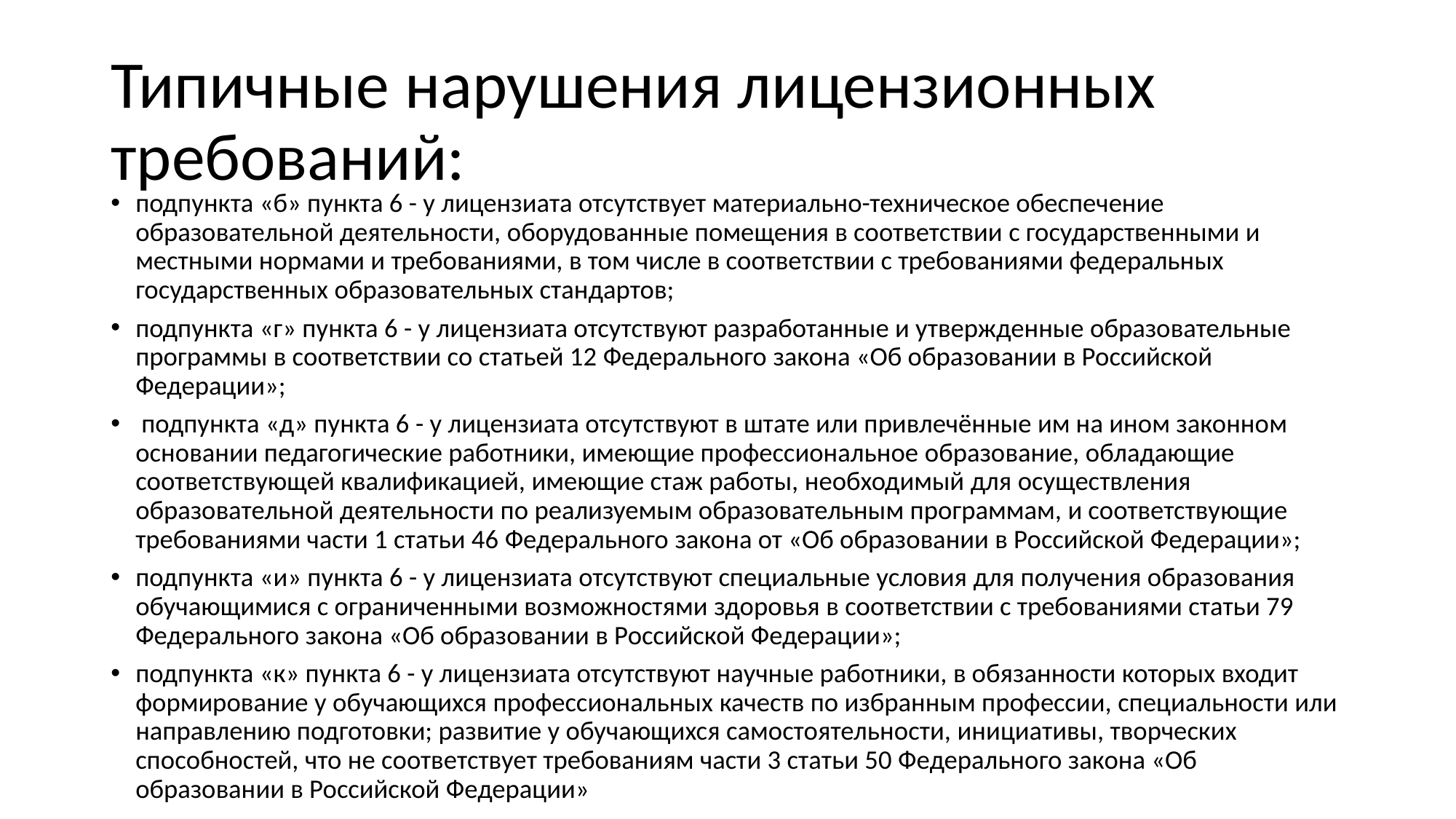

# Типичные нарушения лицензионных требований:
подпункта «б» пункта 6 - у лицензиата отсутствует материально-техническое обеспечение образовательной деятельности, оборудованные помещения в соответствии с государственными и местными нормами и требованиями, в том числе в соответствии с требованиями федеральных государственных образовательных стандартов;
подпункта «г» пункта 6 - у лицензиата отсутствуют разработанные и утвержденные образовательные программы в соответствии со статьей 12 Федерального закона «Об образовании в Российской Федерации»;
 подпункта «д» пункта 6 - у лицензиата отсутствуют в штате или привлечённые им на ином законном основании педагогические работники, имеющие профессиональное образование, обладающие соответствующей квалификацией, имеющие стаж работы, необходимый для осуществления образовательной деятельности по реализуемым образовательным программам, и соответствующие требованиями части 1 статьи 46 Федерального закона от «Об образовании в Российской Федерации»;
подпункта «и» пункта 6 - у лицензиата отсутствуют специальные условия для получения образования обучающимися с ограниченными возможностями здоровья в соответствии с требованиями статьи 79 Федерального закона «Об образовании в Российской Федерации»;
подпункта «к» пункта 6 - у лицензиата отсутствуют научные работники, в обязанности которых входит формирование у обучающихся профессиональных качеств по избранным профессии, специальности или направлению подготовки; развитие у обучающихся самостоятельности, инициативы, творческих способностей, что не соответствует требованиям части 3 статьи 50 Федерального закона «Об образовании в Российской Федерации»